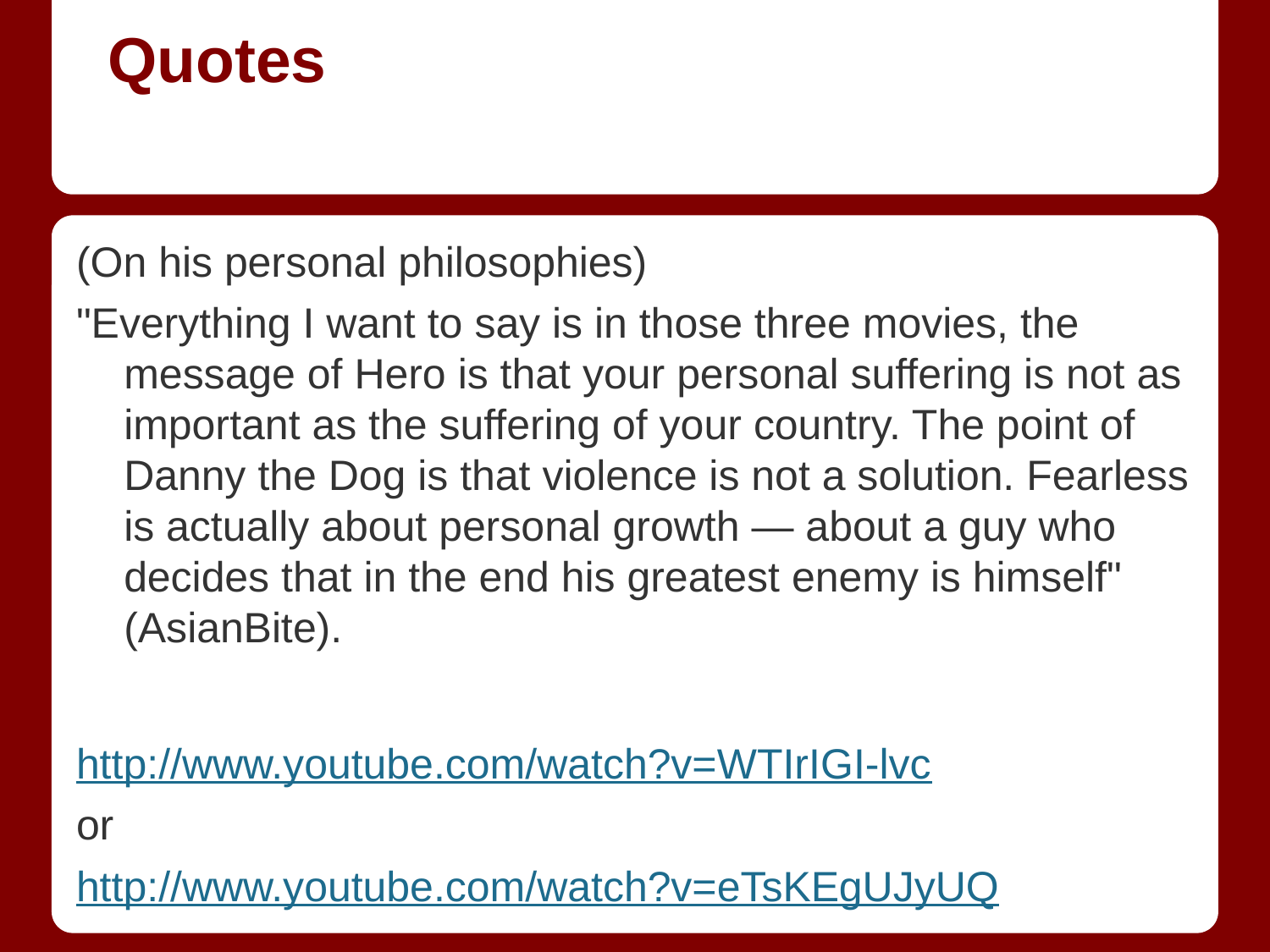

# Quotes

(On his personal philosophies)
"Everything I want to say is in those three movies, the message of Hero is that your personal suffering is not as important as the suffering of your country. The point of Danny the Dog is that violence is not a solution. Fearless is actually about personal growth — about a guy who decides that in the end his greatest enemy is himself" (AsianBite).

http://www.youtube.com/watch?v=WTIrIGI-lvc
or
http://www.youtube.com/watch?v=eTsKEgUJyUQ